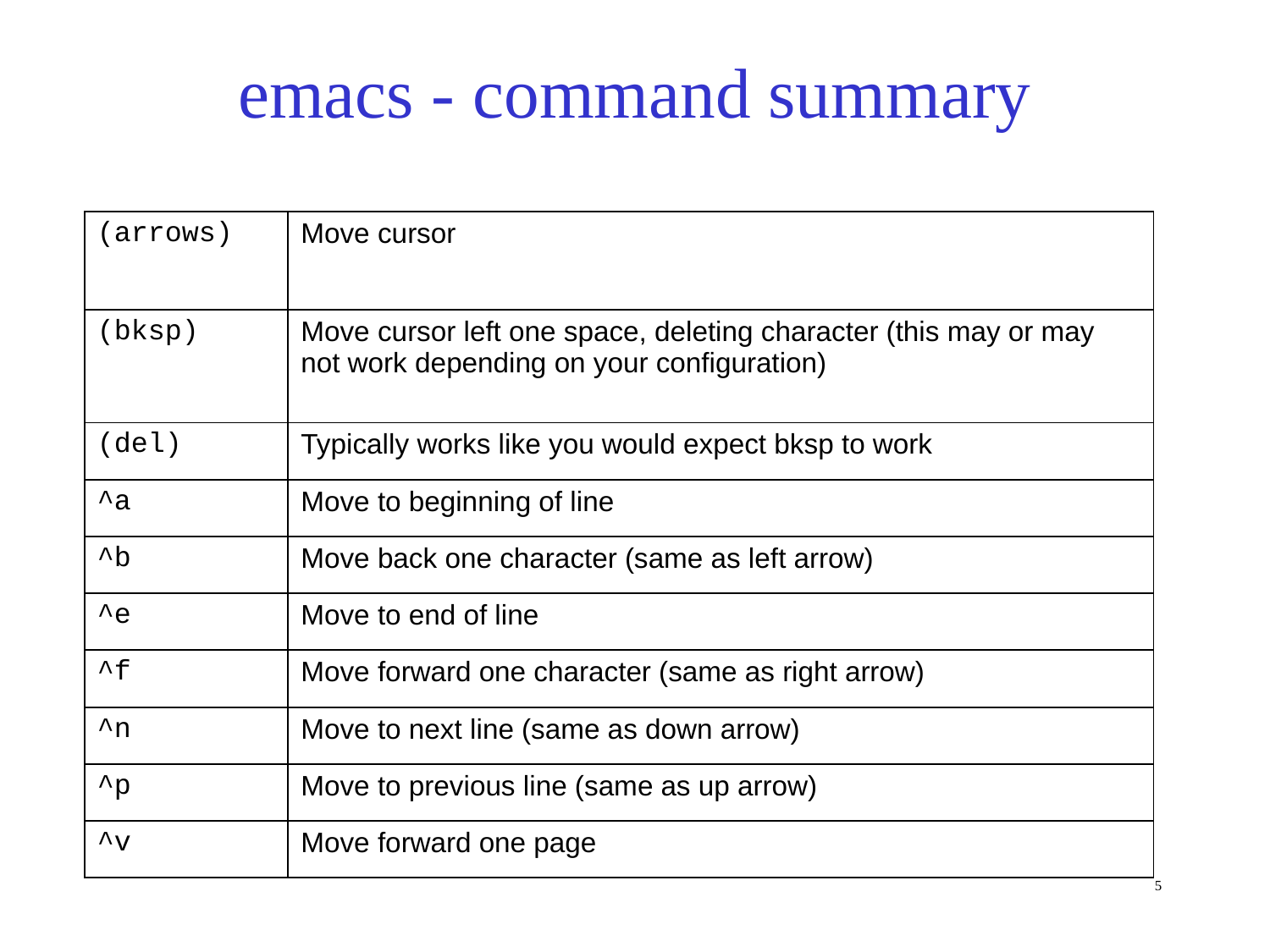

# emacs - command summary

| (arrows) | Move cursor |
| --- | --- |
| (bksp) | Move cursor left one space, deleting character (this may or may not work depending on your configuration) |
| (del) | Typically works like you would expect bksp to work |
| ^a | Move to beginning of line |
| ^b | Move back one character (same as left arrow) |
| ^e | Move to end of line |
| ^f | Move forward one character (same as right arrow) |
| ^n | Move to next line (same as down arrow) |
| ^p | Move to previous line (same as up arrow) |
| ^v | Move forward one page |

5